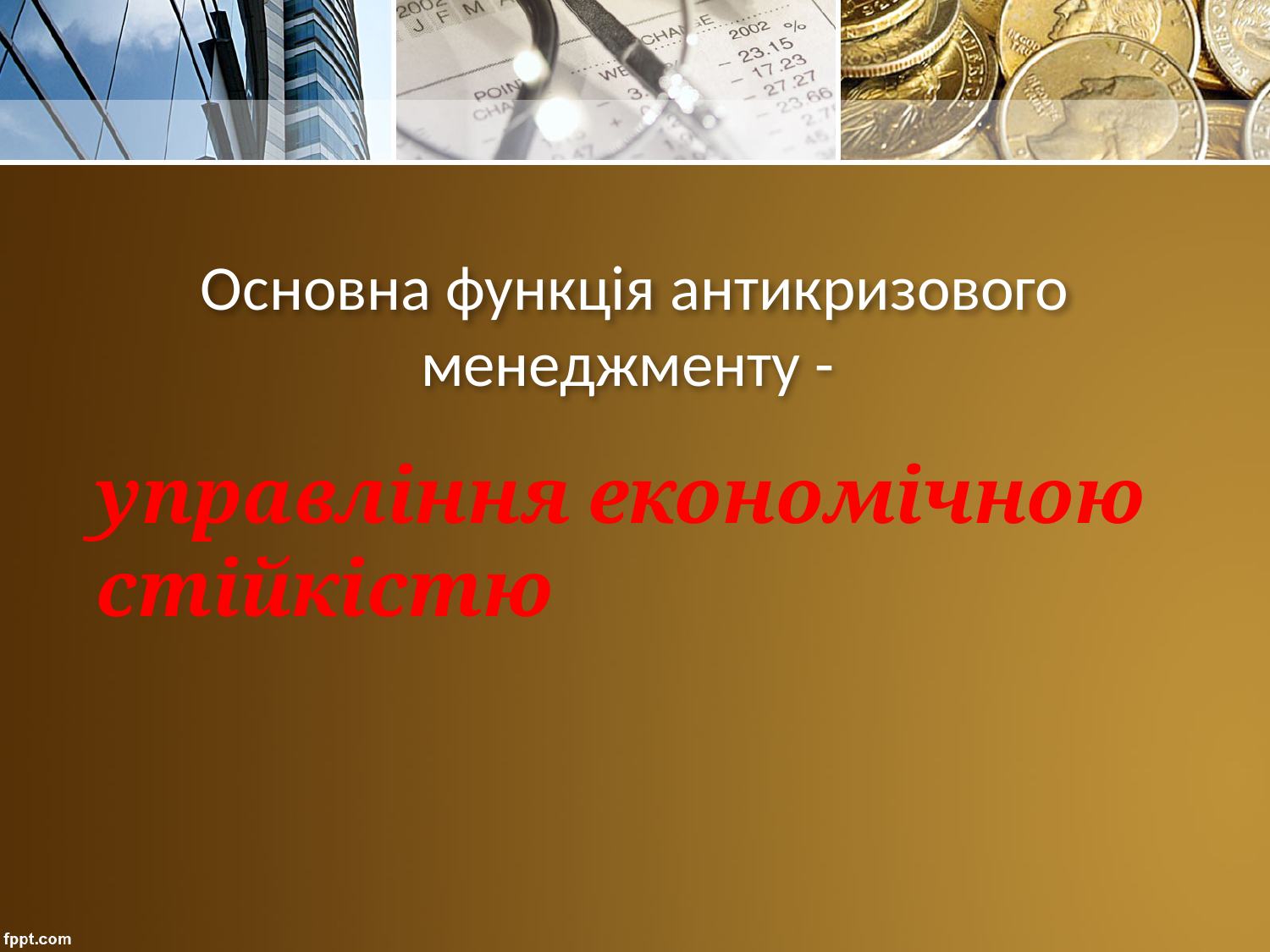

# Основна функція антикризового менеджменту -
управління економічною стійкістю